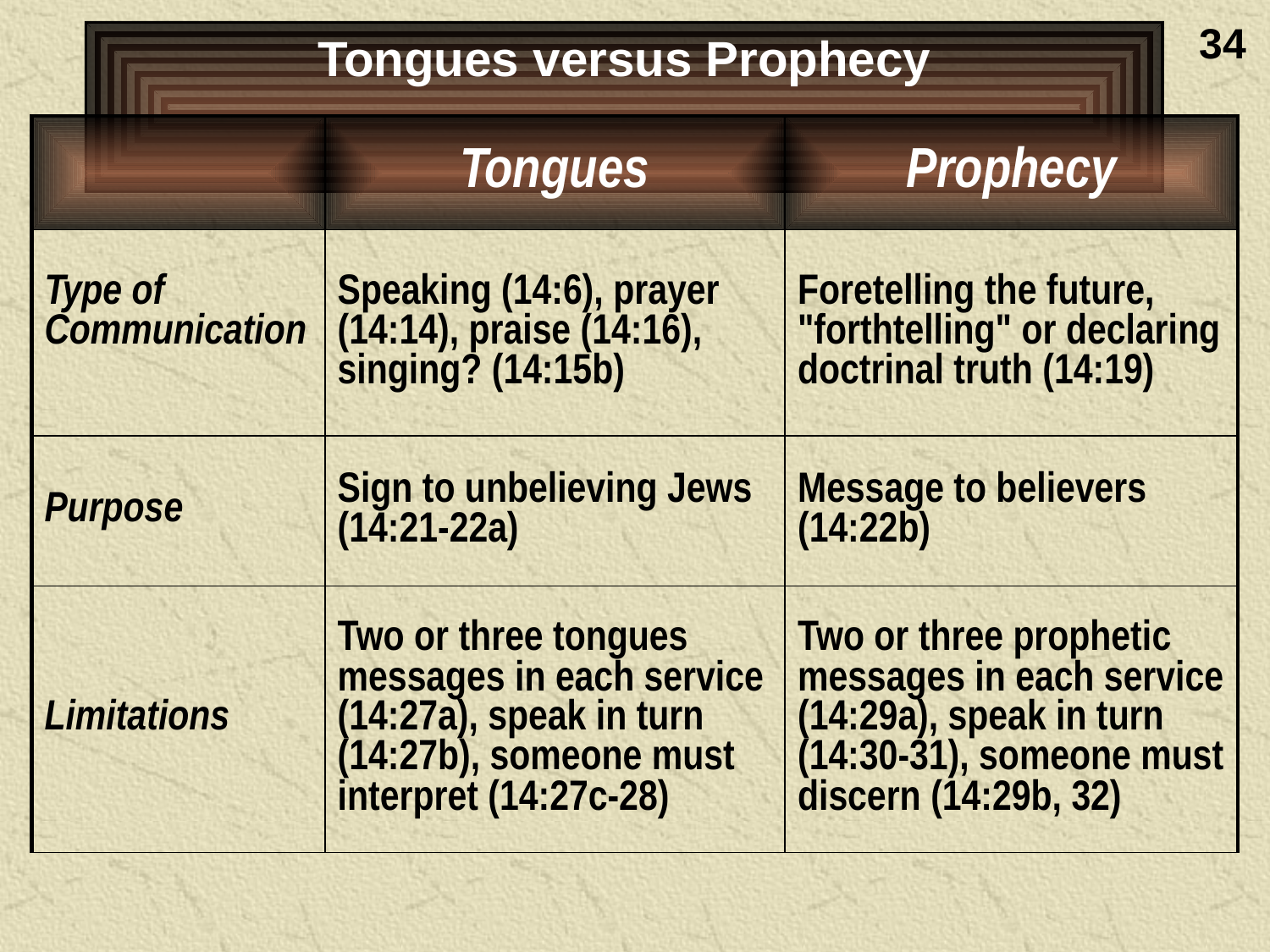

34
Tongues versus Prophecy
|  | Tongues | Prophecy |
| --- | --- | --- |
| Type of Communication | Speaking (14:6), prayer (14:14), praise (14:16), singing? (14:15b) | Foretelling the future, "forthtelling" or declaring doctrinal truth (14:19) |
| Purpose | Sign to unbelieving Jews (14:21-22a) | Message to believers (14:22b) |
| Limitations | Two or three tongues messages in each service (14:27a), speak in turn (14:27b), someone must interpret (14:27c-28) | Two or three prophetic messages in each service (14:29a), speak in turn (14:30-31), someone must discern (14:29b, 32) |